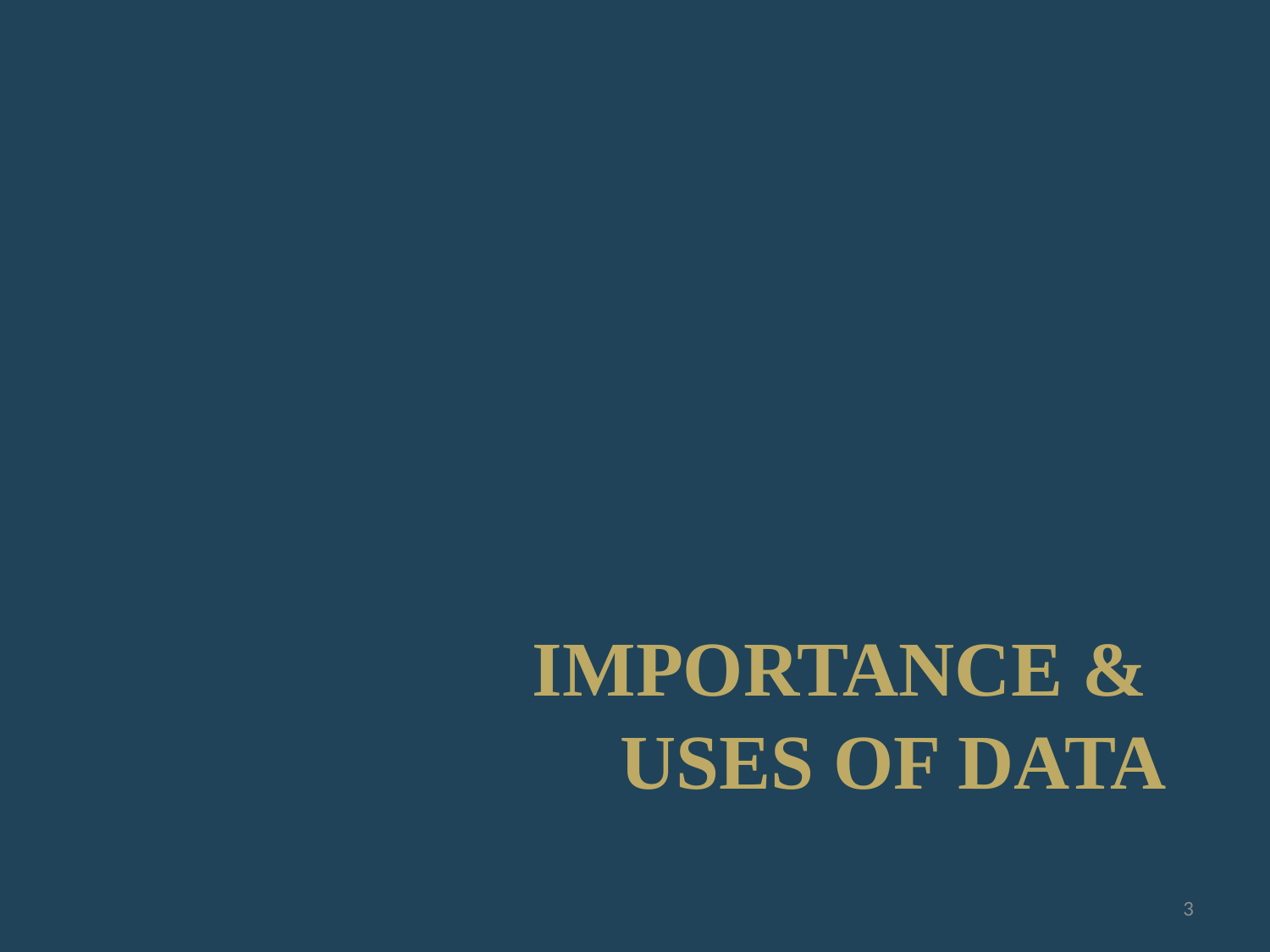

# importance & Uses of Data
3